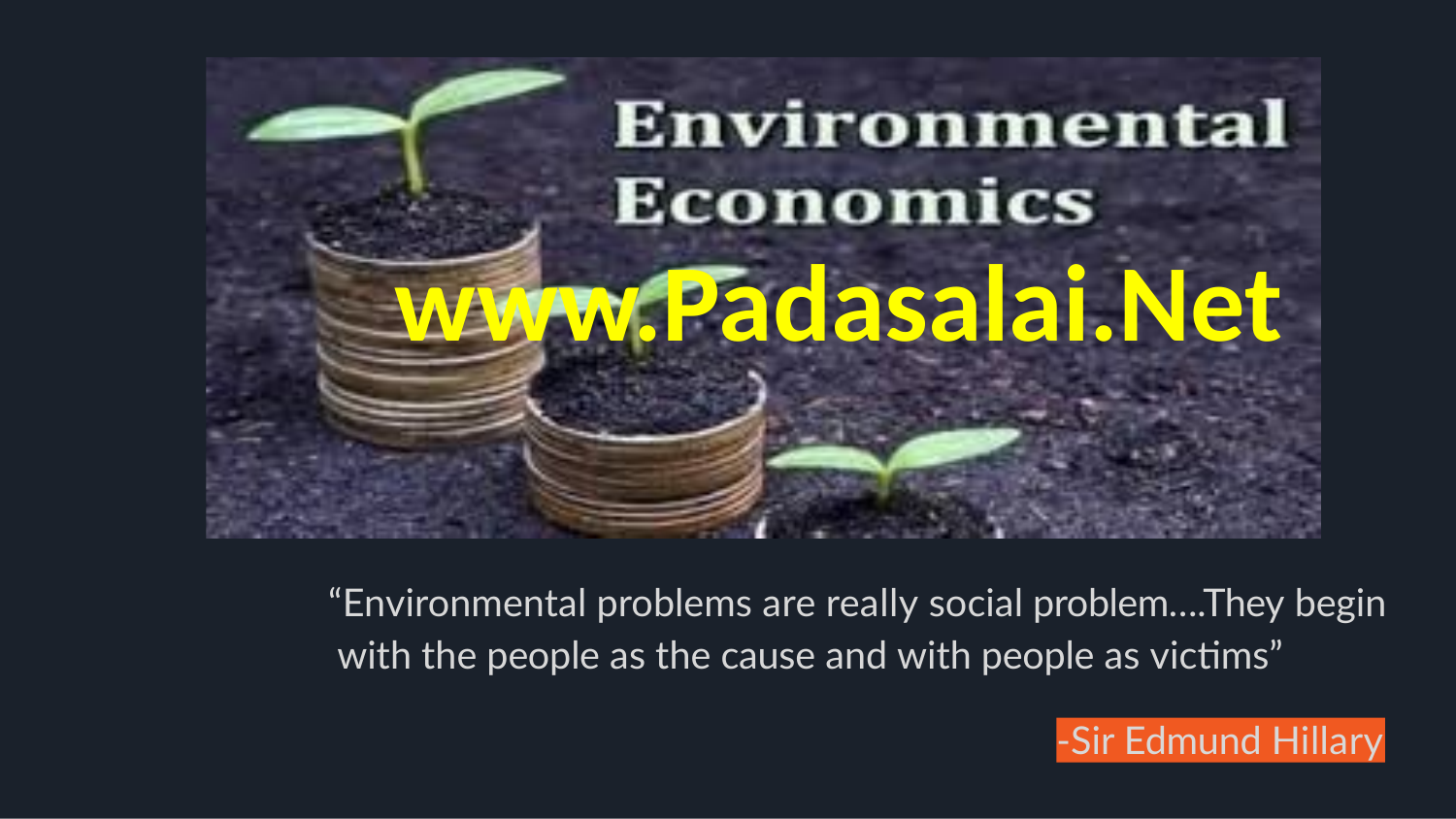

www.Padasalai.Net
“Environmental problems are really social problem….They begin  with the people as the cause and with people as victims”
-Sir Edmund Hillary